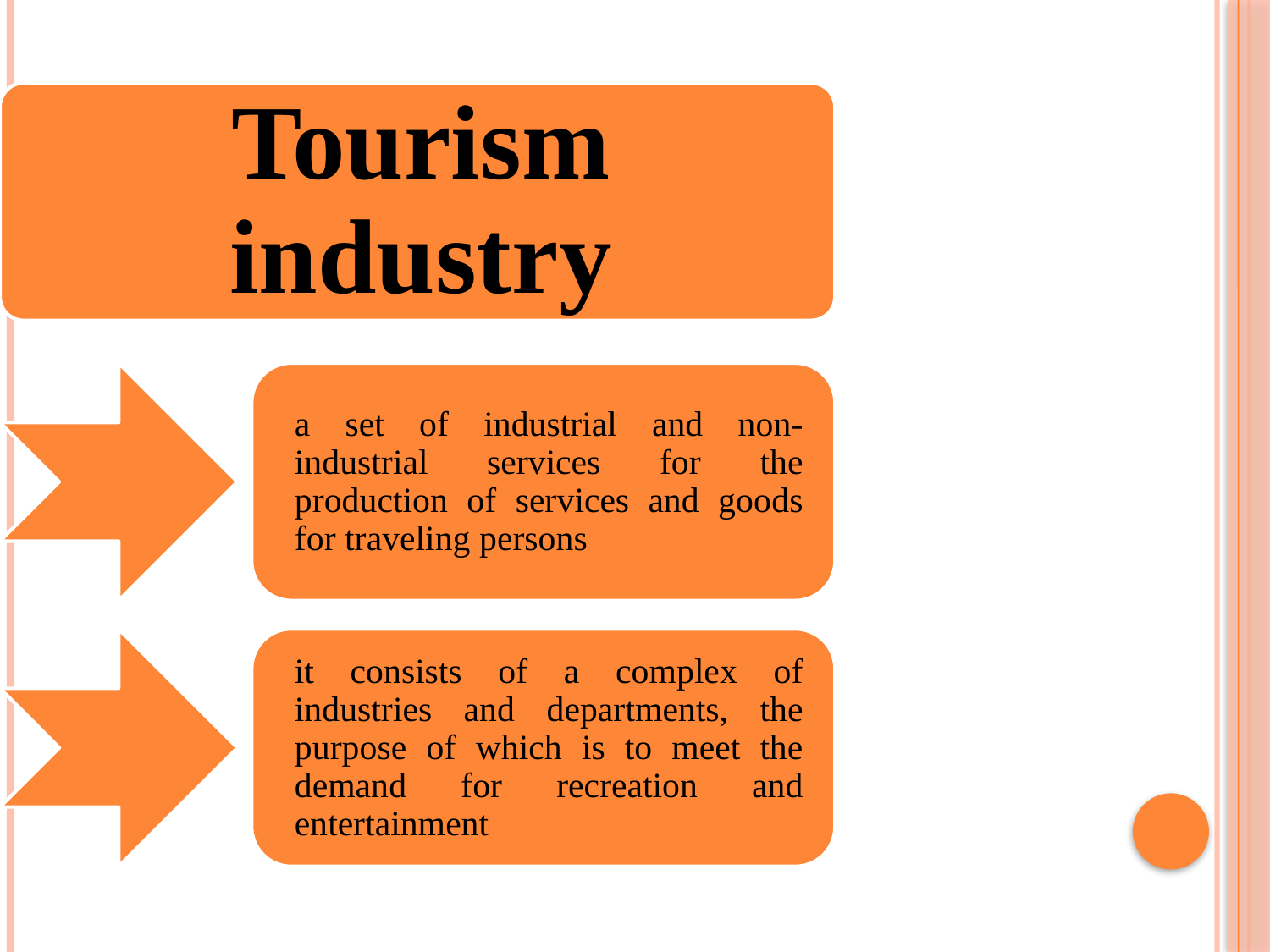

Tourism industry
a set of industrial and non-industrial services for the production of services and goods for traveling persons
it consists of a complex of industries and departments, the purpose of which is to meet the demand for recreation and entertainment
#